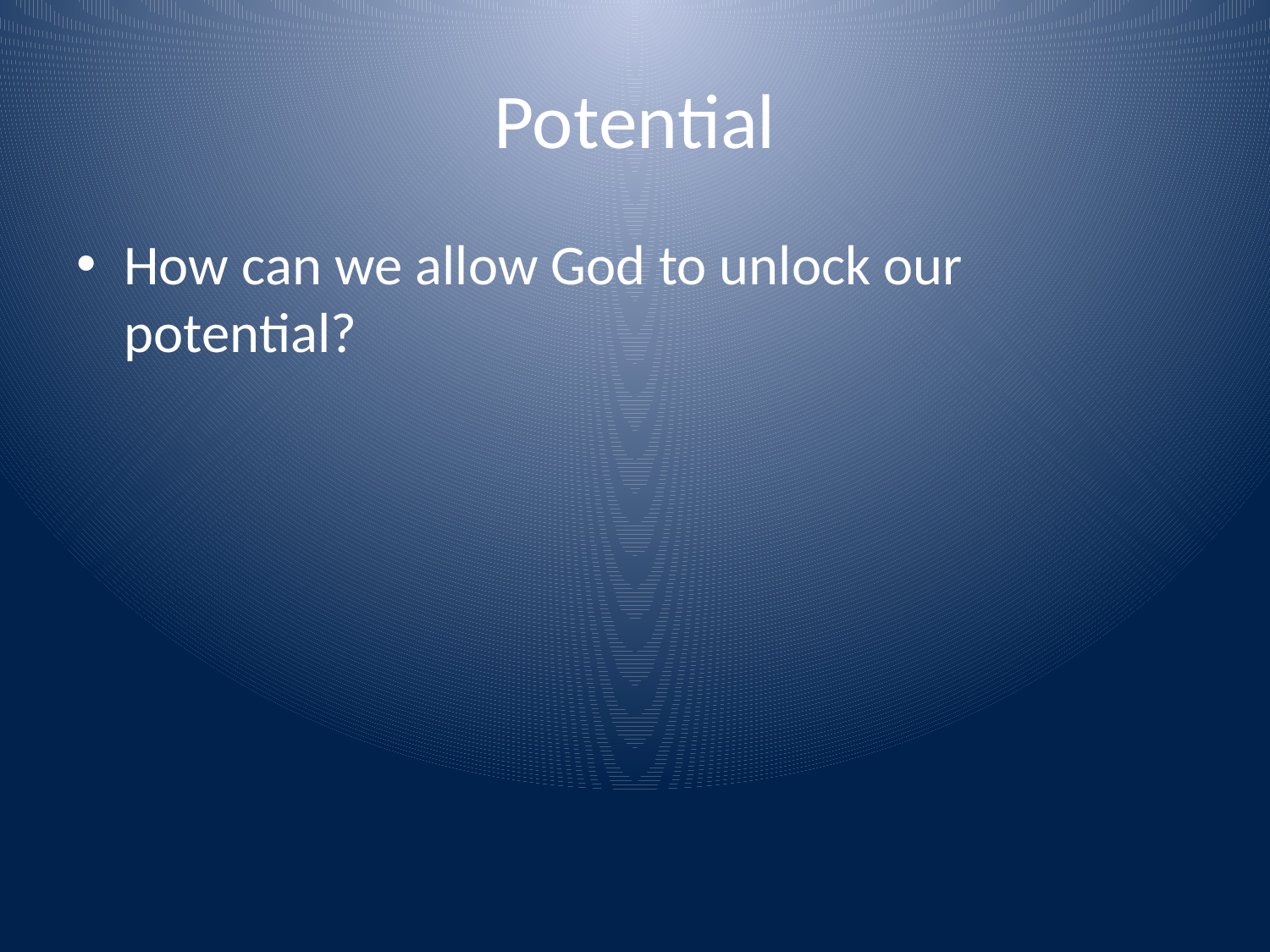

# Potential
How can we allow God to unlock our potential?